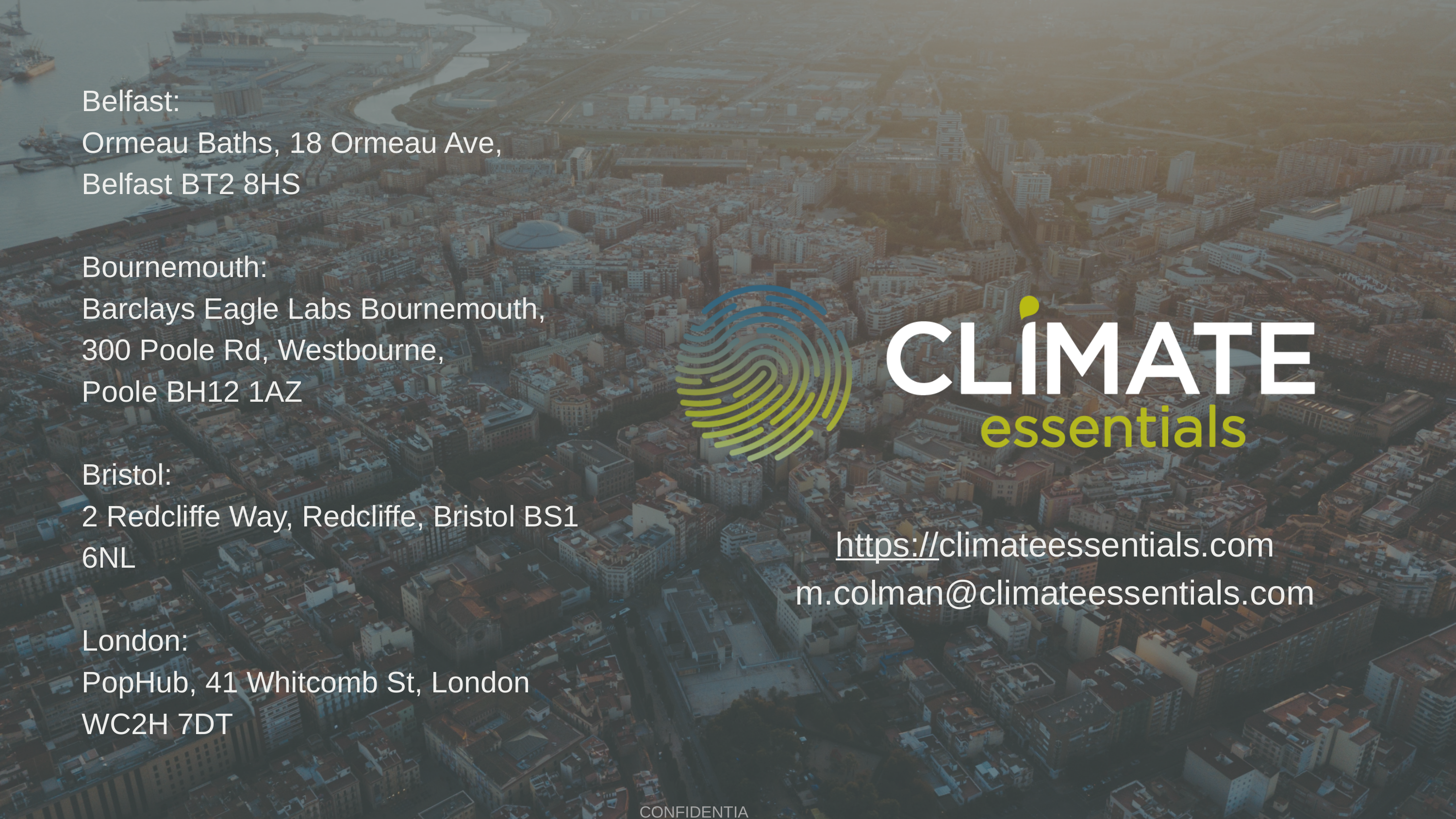

Belfast:
Ormeau Baths, 18 Ormeau Ave, Belfast BT2 8HS

Bournemouth:
Barclays Eagle Labs Bournemouth,
300 Poole Rd, Westbourne,
Poole BH12 1AZ

Bristol:
2 Redcliffe Way, Redcliffe, Bristol BS1 6NL

London:
PopHub, 41 Whitcomb St, London WC2H 7DT

https://climateessentials.com
m.colman@climateessentials.com
CONFIDENTIAL